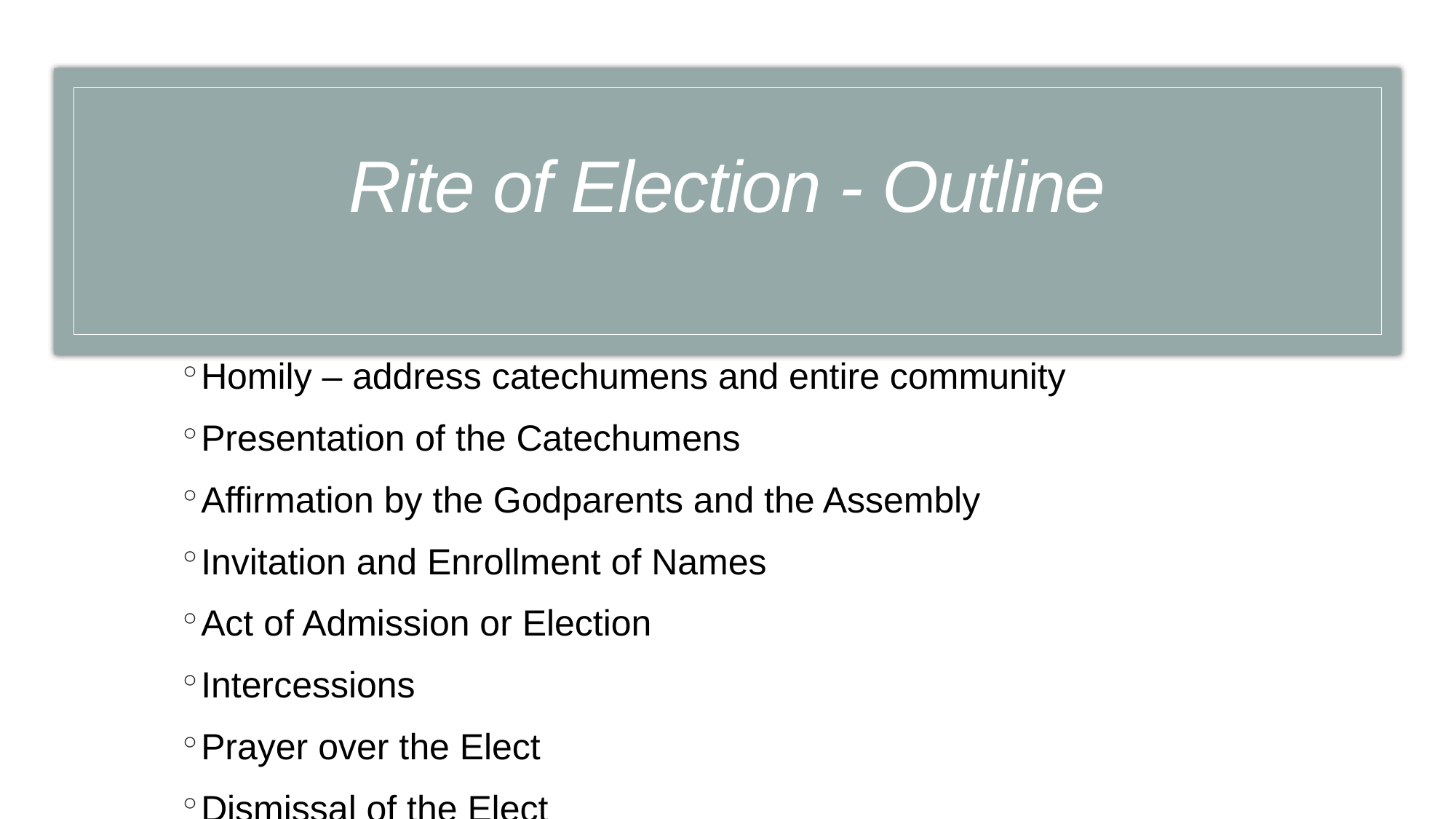

# Rite of Election - Outline
Homily – address catechumens and entire community
Presentation of the Catechumens
Affirmation by the Godparents and the Assembly
Invitation and Enrollment of Names
Act of Admission or Election
Intercessions
Prayer over the Elect
Dismissal of the Elect